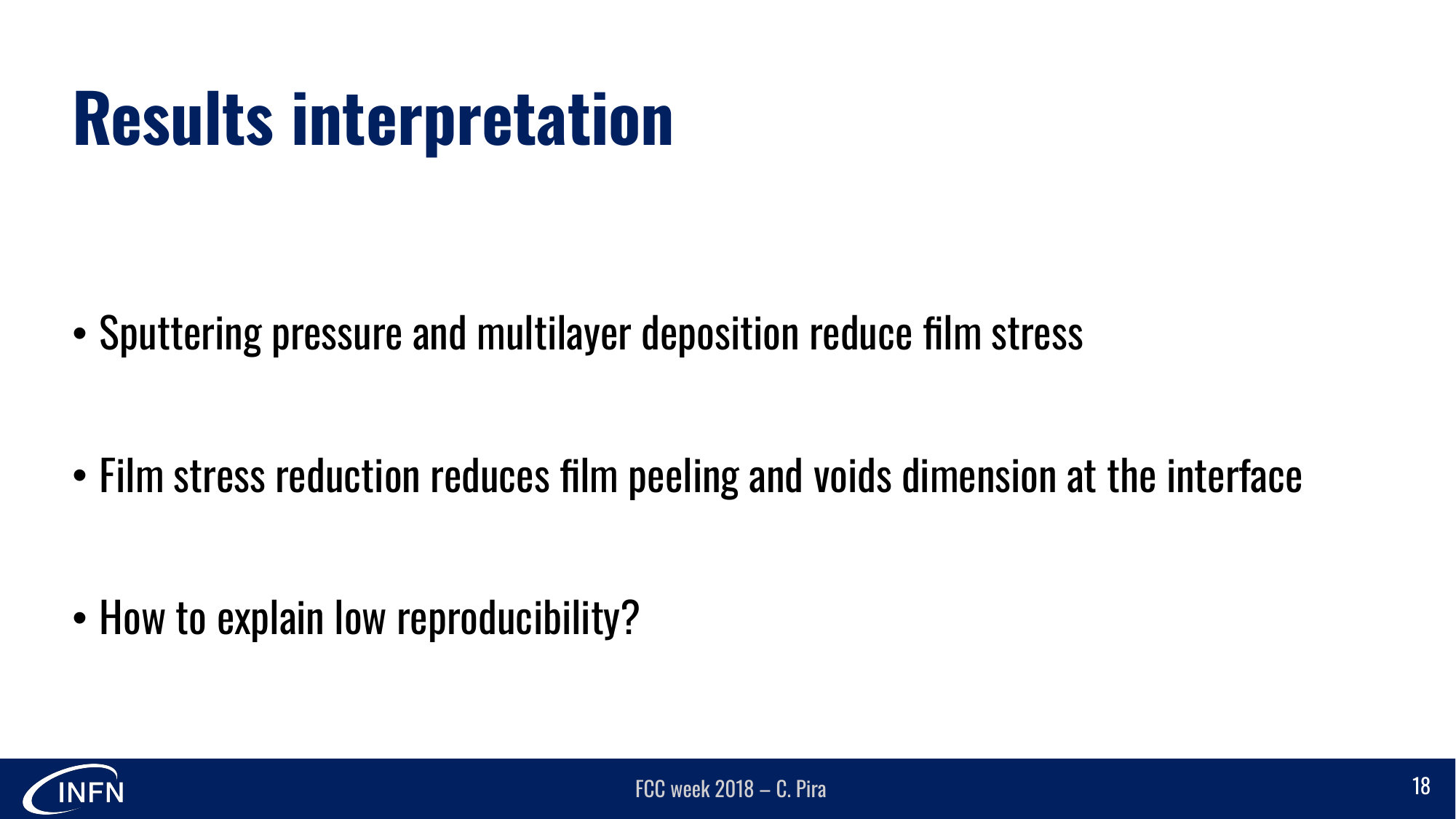

# Results interpretation
Sputtering pressure and multilayer deposition reduce film stress
Film stress reduction reduces film peeling and voids dimension at the interface
How to explain low reproducibility?
18